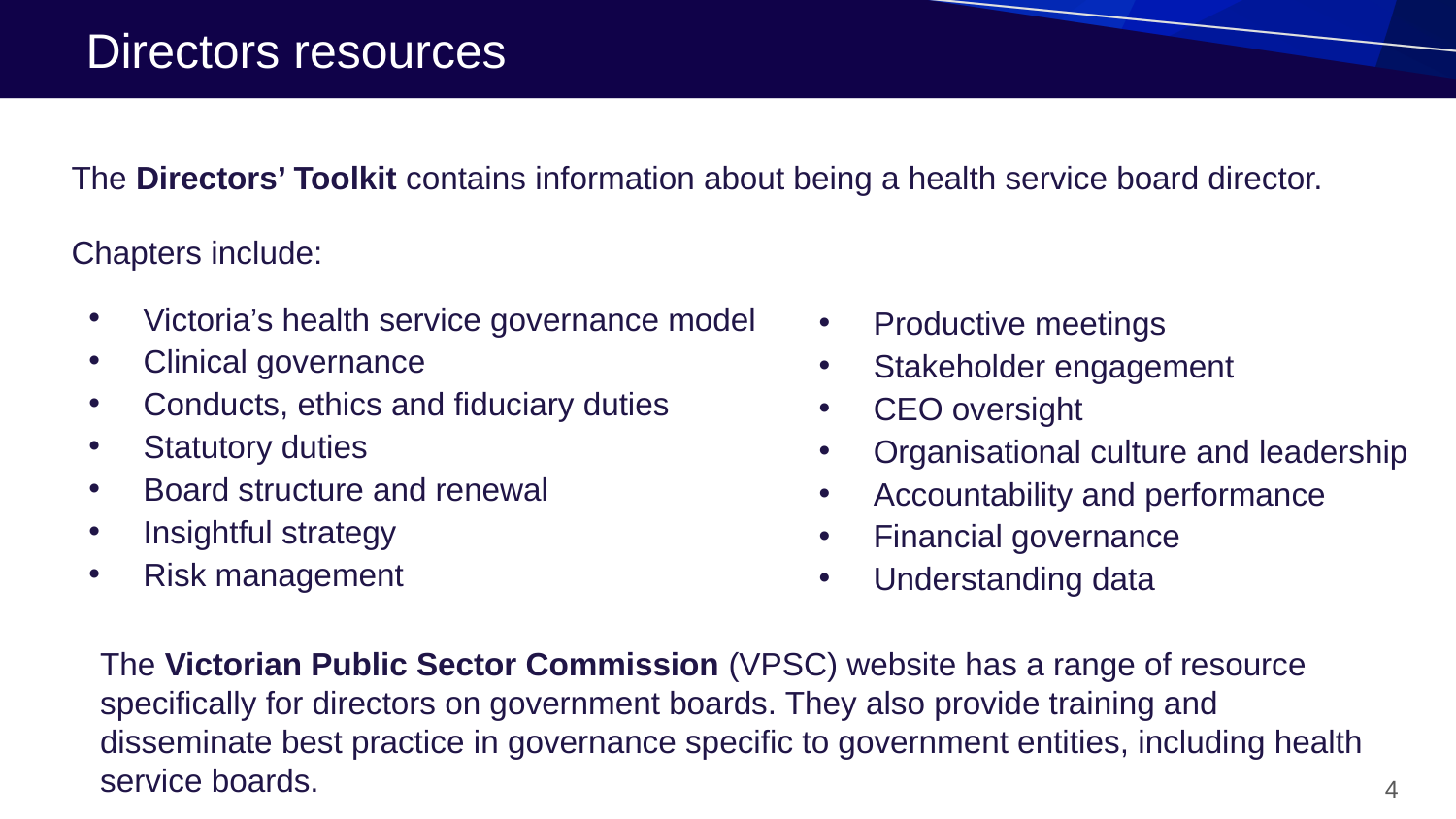

# Directors resources
The Directors’ Toolkit contains information about being a health service board director.
Chapters include:

Victoria’s health service governance model
Clinical governance
Conducts, ethics and fiduciary duties
Statutory duties
Board structure and renewal
Insightful strategy
Risk management
Productive meetings
Stakeholder engagement
CEO oversight
Organisational culture and leadership
Accountability and performance
Financial governance
Understanding data
The Victorian Public Sector Commission (VPSC) website has a range of resource specifically for directors on government boards. They also provide training and disseminate best practice in governance specific to government entities, including health service boards.
4